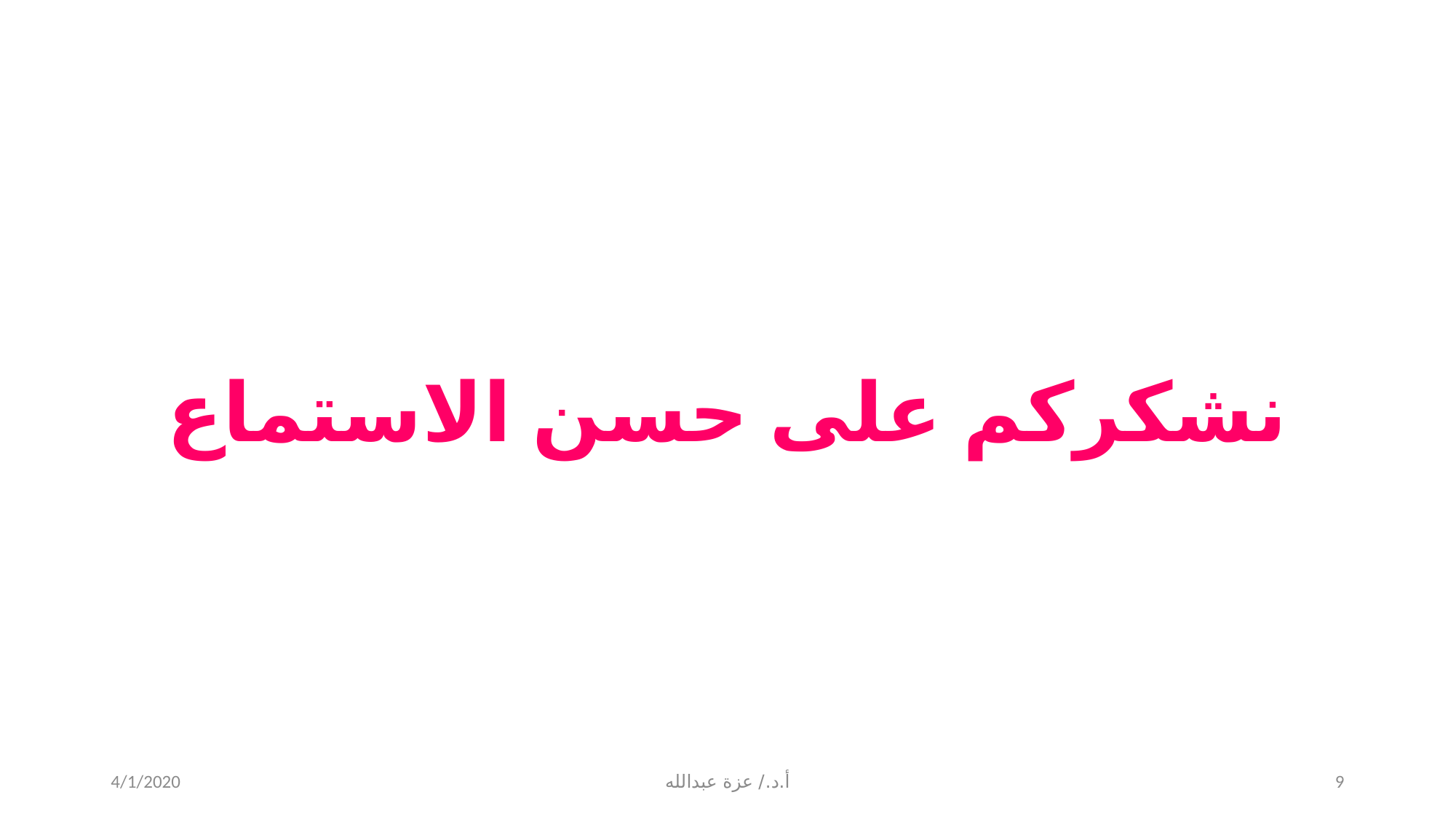

نشكركم على حسن الاستماع
4/1/2020
أ.د./ عزة عبدالله
9